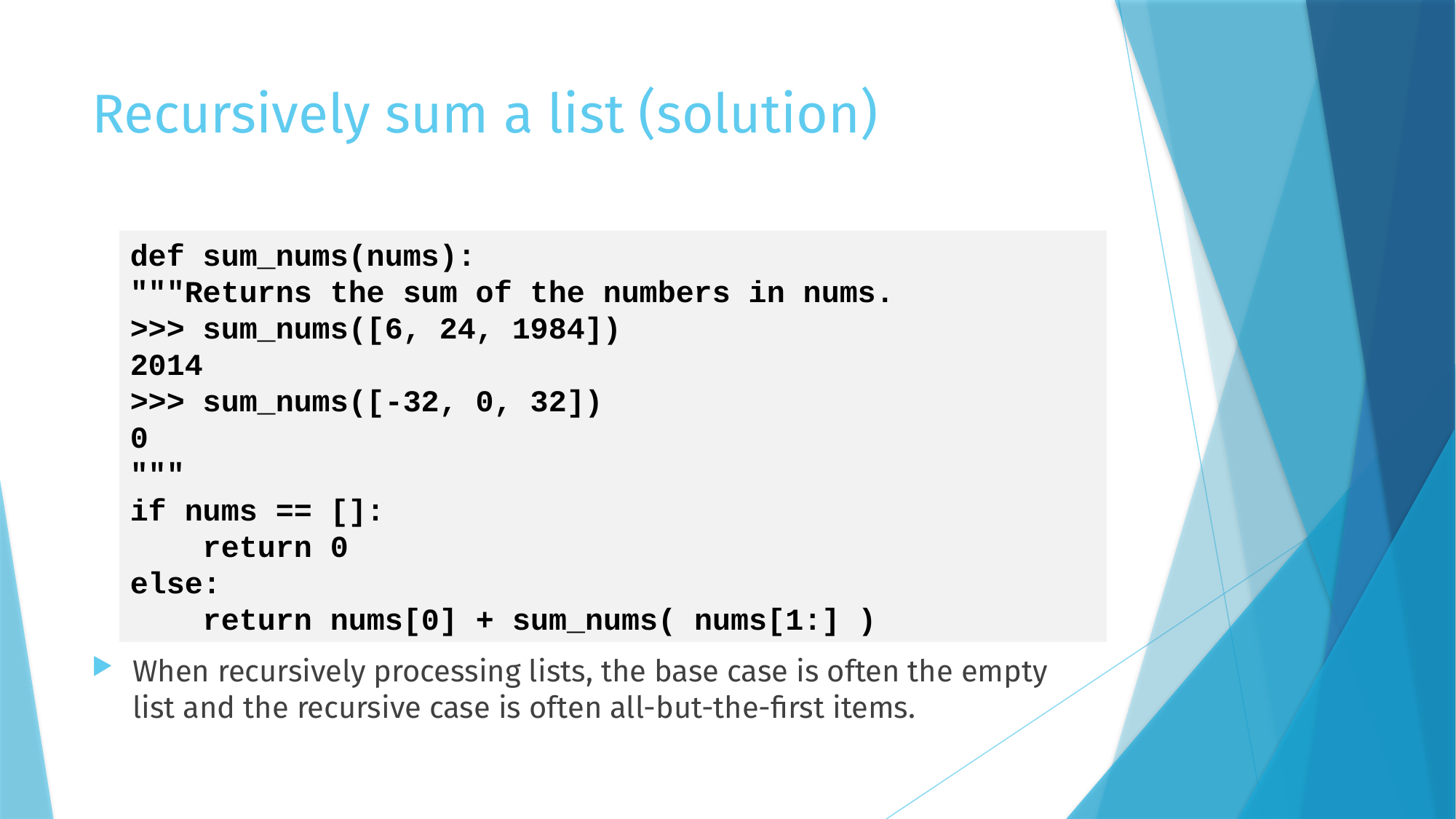

# Recursively sum a list (solution)
def sum_nums(nums):
"""Returns the sum of the numbers in nums.
>>> sum_nums([6, 24, 1984])
2014
>>> sum_nums([-32, 0, 32])
0
"""
if nums == []:
    return 0
else:
    return nums[0] + sum_nums( nums[1:] )
When recursively processing lists, the base case is often the empty list and the recursive case is often all-but-the-first items.